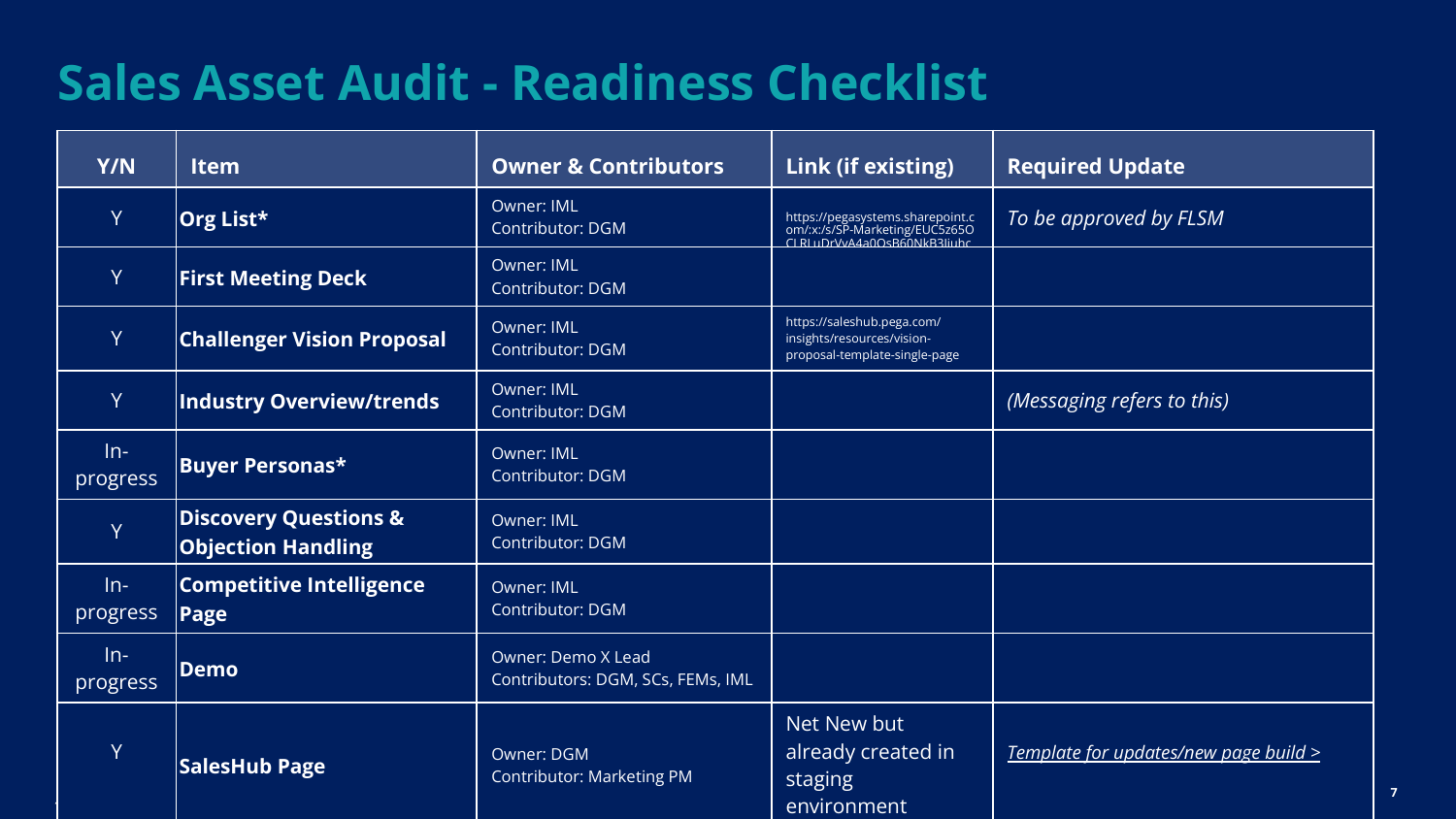

# Sales Asset Audit - Readiness Checklist
| Y/N | Item | Owner & Contributors | Link (if existing) | Required Update |
| --- | --- | --- | --- | --- |
| Y | Org List\* | Owner: IML Contributor: DGM | https://pegasystems.sharepoint.com/:x:/s/SP-Marketing/EUC5z65OCLRLuDrVvA4a0QsB60NkB3Jjuhc8zLrmSN\_cfA?e=8gtpB6 | To be approved by FLSM |
| Y | First Meeting Deck | Owner: IML Contributor: DGM |  |  |
| Y | Challenger Vision Proposal | Owner: IML Contributor: DGM | https://saleshub.pega.com/insights/resources/vision-proposal-template-single-page |  |
| Y | Industry Overview/trends | Owner: IML Contributor: DGM |  | (Messaging refers to this) |
| In-progress | Buyer Personas\* | Owner: IML Contributor: DGM |  |  |
| Y | Discovery Questions & Objection Handling | Owner: IML Contributor: DGM |  |  |
| In-progress | Competitive Intelligence Page | Owner: IML Contributor: DGM |  |  |
| In-progress | Demo | Owner: Demo X Lead Contributors: DGM, SCs, FEMs, IML |  |  |
| Y | SalesHub Page | Owner: DGM Contributor: Marketing PM | Net New but already created in staging environment | Template for updates/new page build > |
7